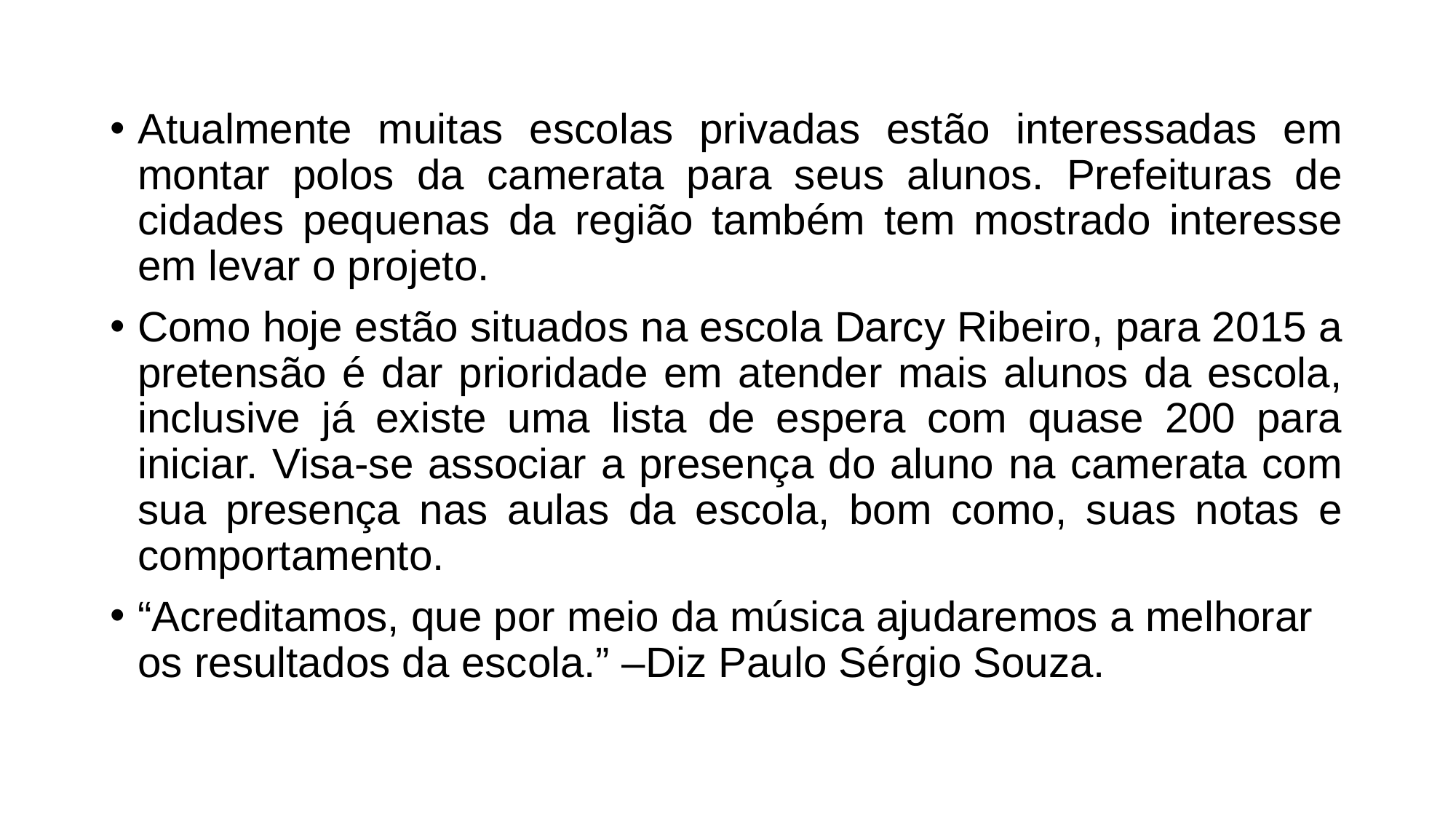

Atualmente muitas escolas privadas estão interessadas em montar polos da camerata para seus alunos. Prefeituras de cidades pequenas da região também tem mostrado interesse em levar o projeto.
Como hoje estão situados na escola Darcy Ribeiro, para 2015 a pretensão é dar prioridade em atender mais alunos da escola, inclusive já existe uma lista de espera com quase 200 para iniciar. Visa-se associar a presença do aluno na camerata com sua presença nas aulas da escola, bom como, suas notas e comportamento.
“Acreditamos, que por meio da música ajudaremos a melhorar os resultados da escola.” –Diz Paulo Sérgio Souza.